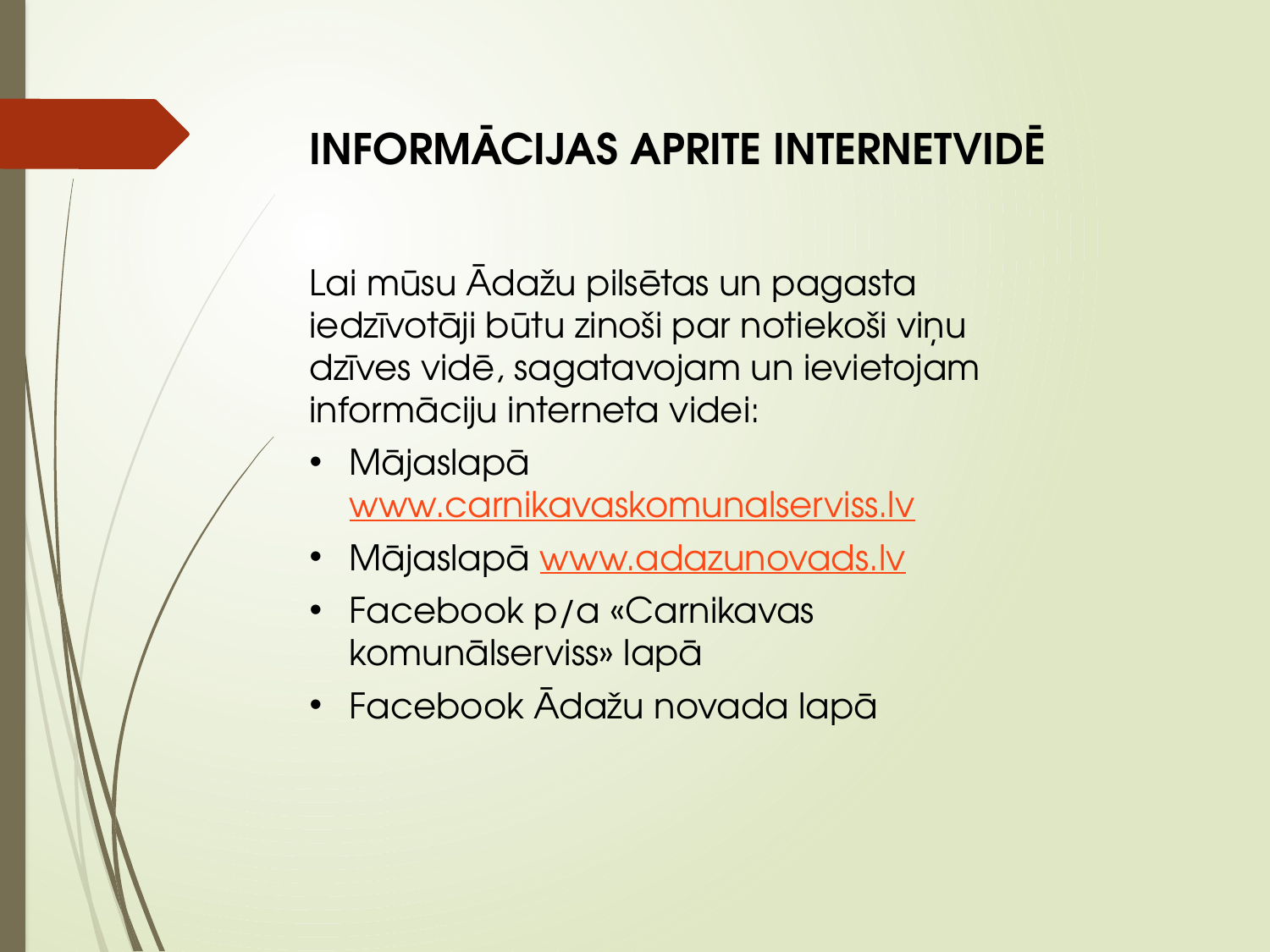

INFORMĀCIJAS APRITE INTERNETVIDĒ
Lai mūsu Ādažu pilsētas un pagasta iedzīvotāji būtu zinoši par notiekoši viņu dzīves vidē, sagatavojam un ievietojam informāciju interneta videi:
Mājaslapā www.carnikavaskomunalserviss.lv
Mājaslapā www.adazunovads.lv
Facebook p/a «Carnikavas komunālserviss» lapā
Facebook Ādažu novada lapā